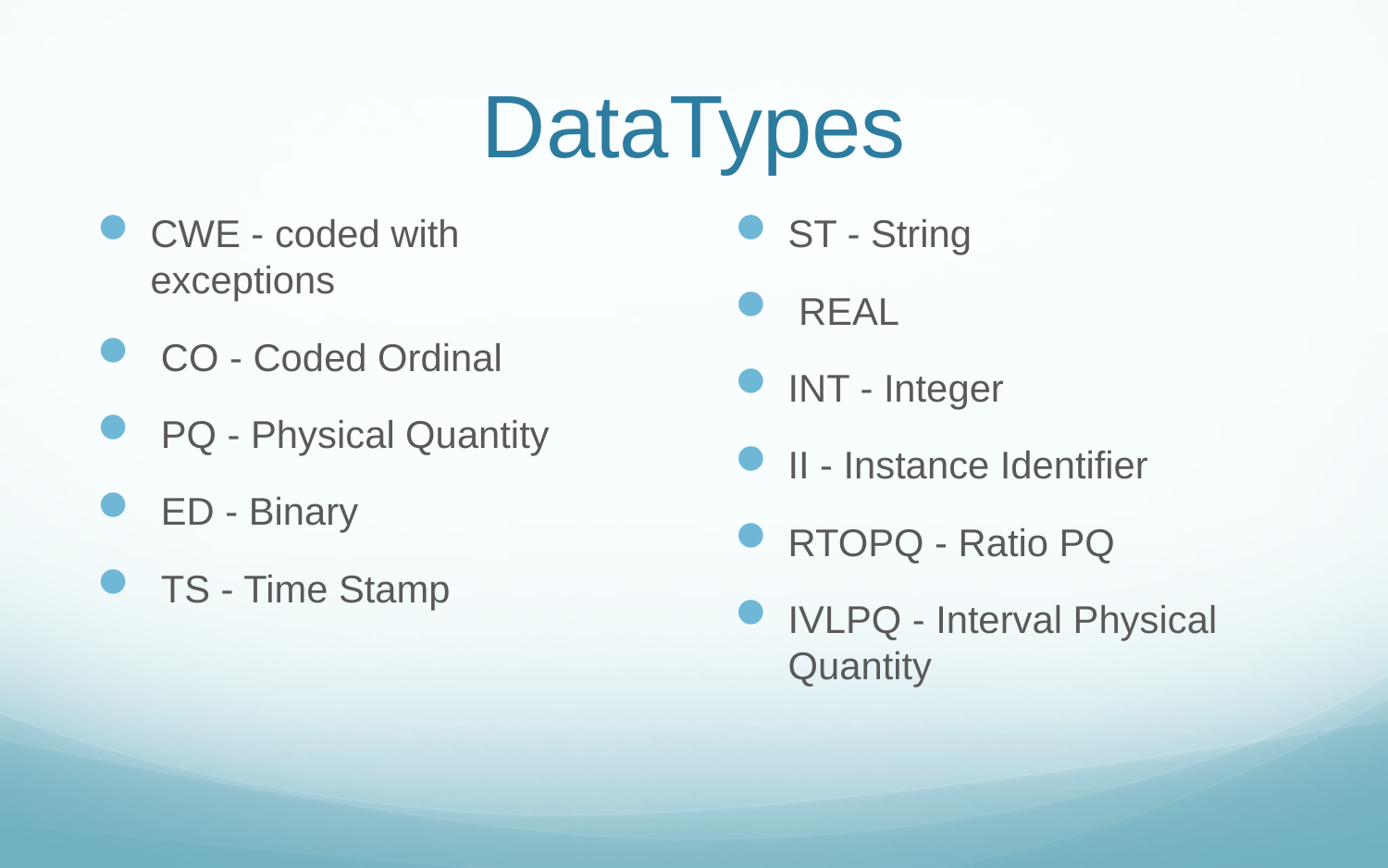

# DataTypes
CWE - coded with exceptions
 CO - Coded Ordinal
 PQ - Physical Quantity
 ED - Binary
 TS - Time Stamp

ST - String
 REAL
INT - Integer
II - Instance Identifier
RTOPQ - Ratio PQ
IVLPQ - Interval Physical Quantity